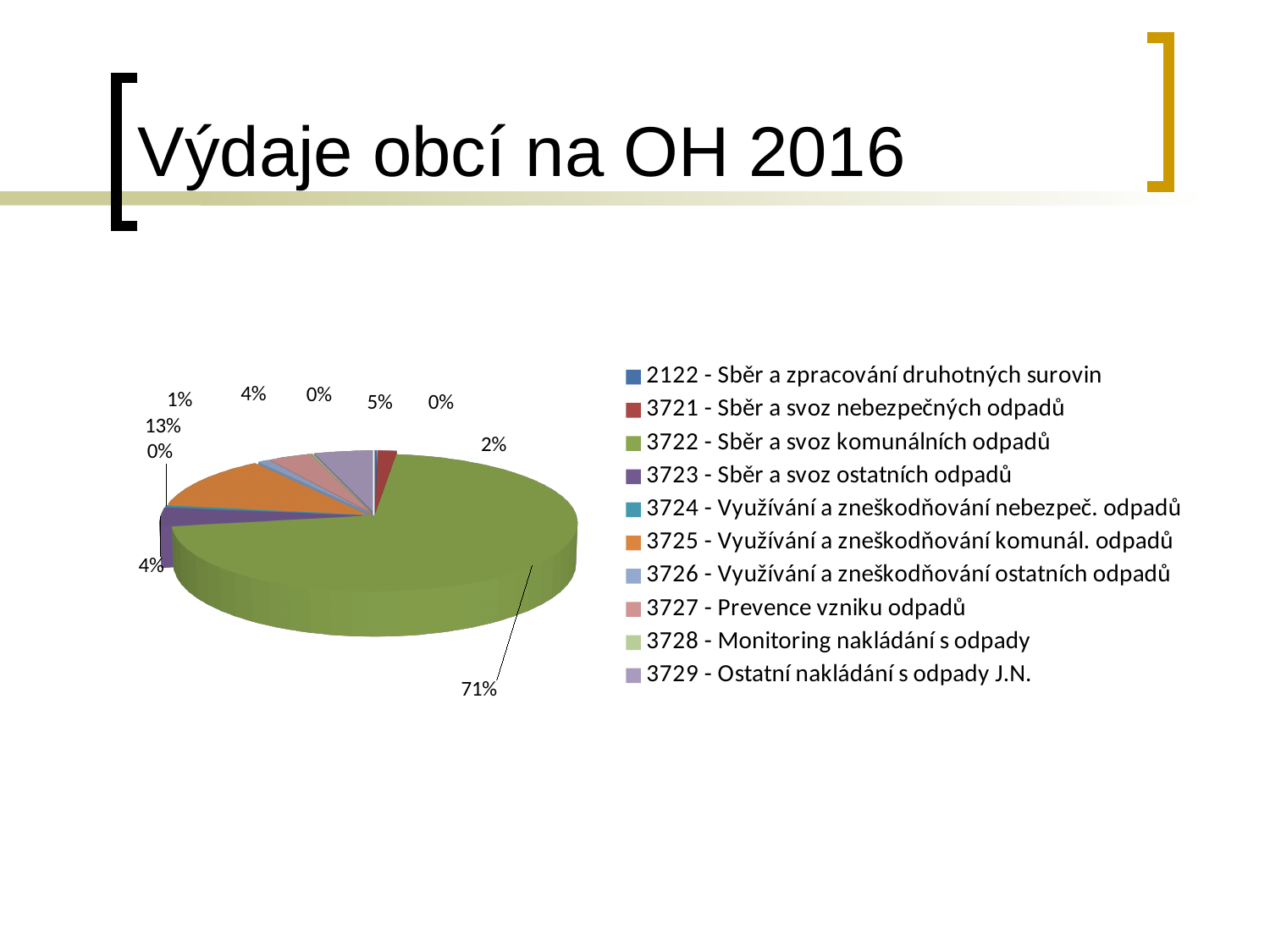

# Výdaje obcí na OH 2016

[unsupported chart]